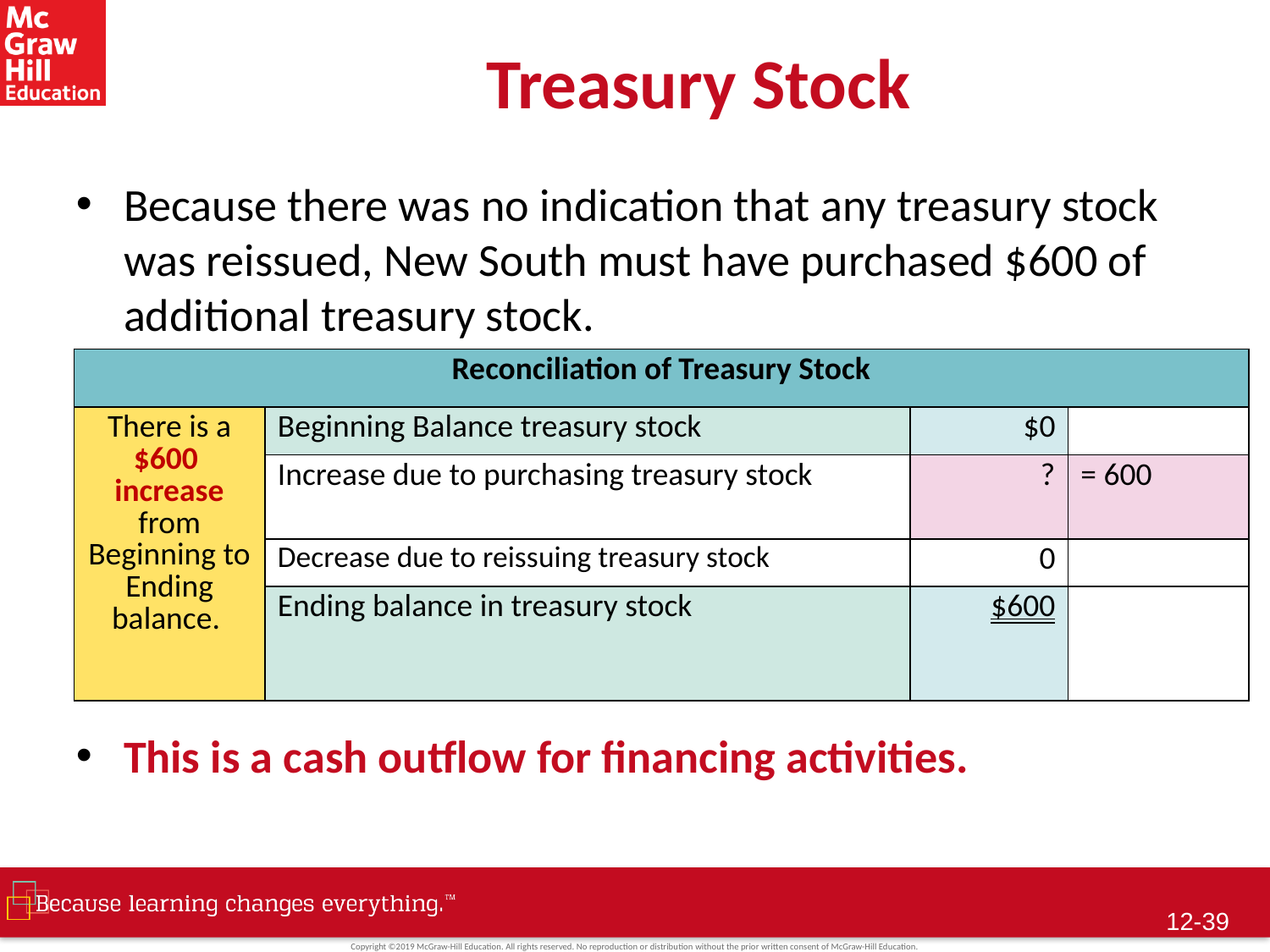

# Treasury Stock
Because there was no indication that any treasury stock was reissued, New South must have purchased $600 of additional treasury stock.

This is a cash outflow for financing activities.

| Reconciliation of Treasury Stock |  |  |  |
| --- | --- | --- | --- |
| There is a $600 increase from Beginning to Ending balance. | Beginning Balance treasury stock | $0 |  |
|  | Increase due to purchasing treasury stock | ? | = 600 |
|  | Decrease due to reissuing treasury stock | 0 |  |
|  | Ending balance in treasury stock | $600 |  |

12-39